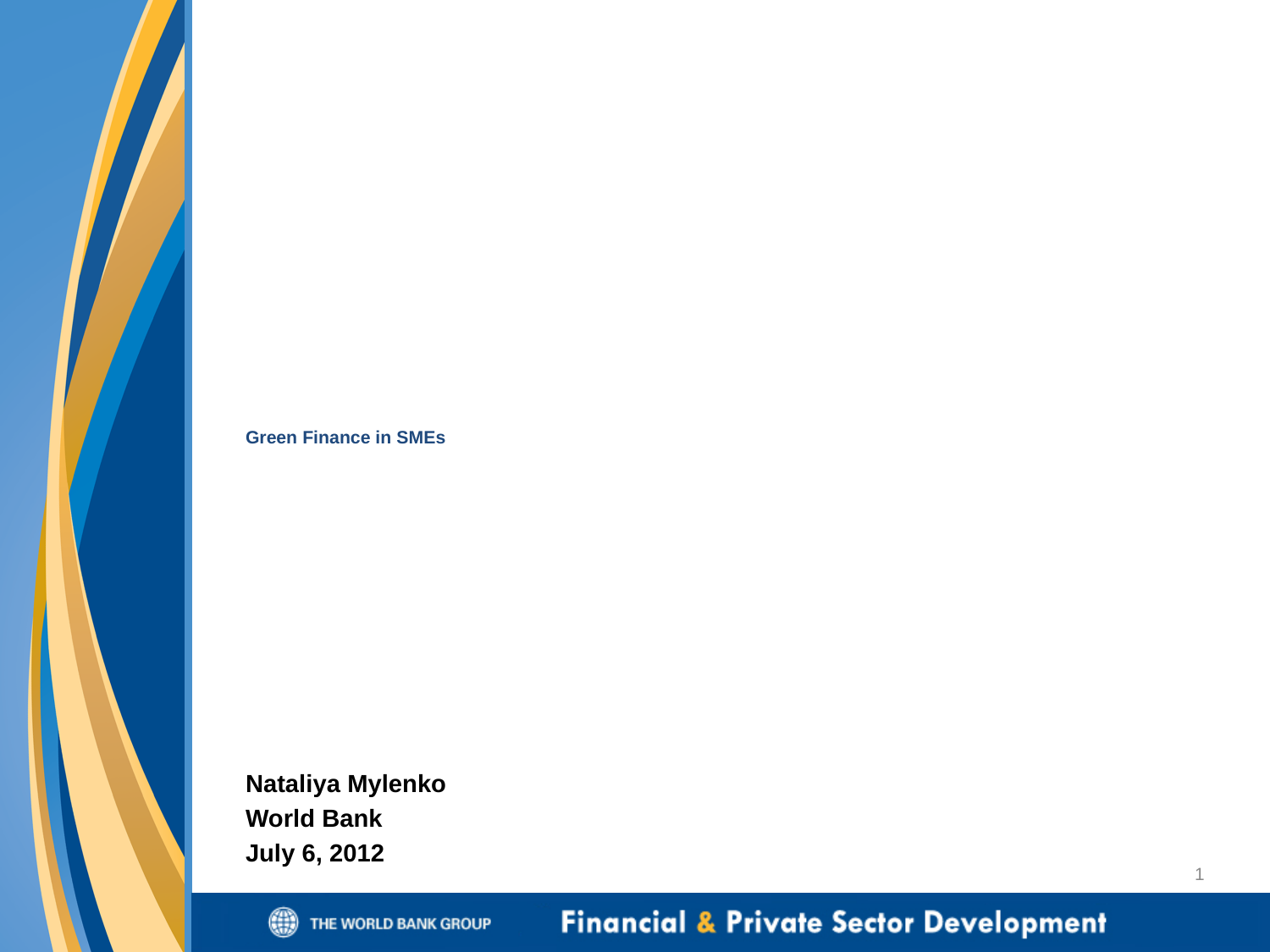

# Green Finance in SMEs
Nataliya Mylenko
World Bank
July 6, 2012
1